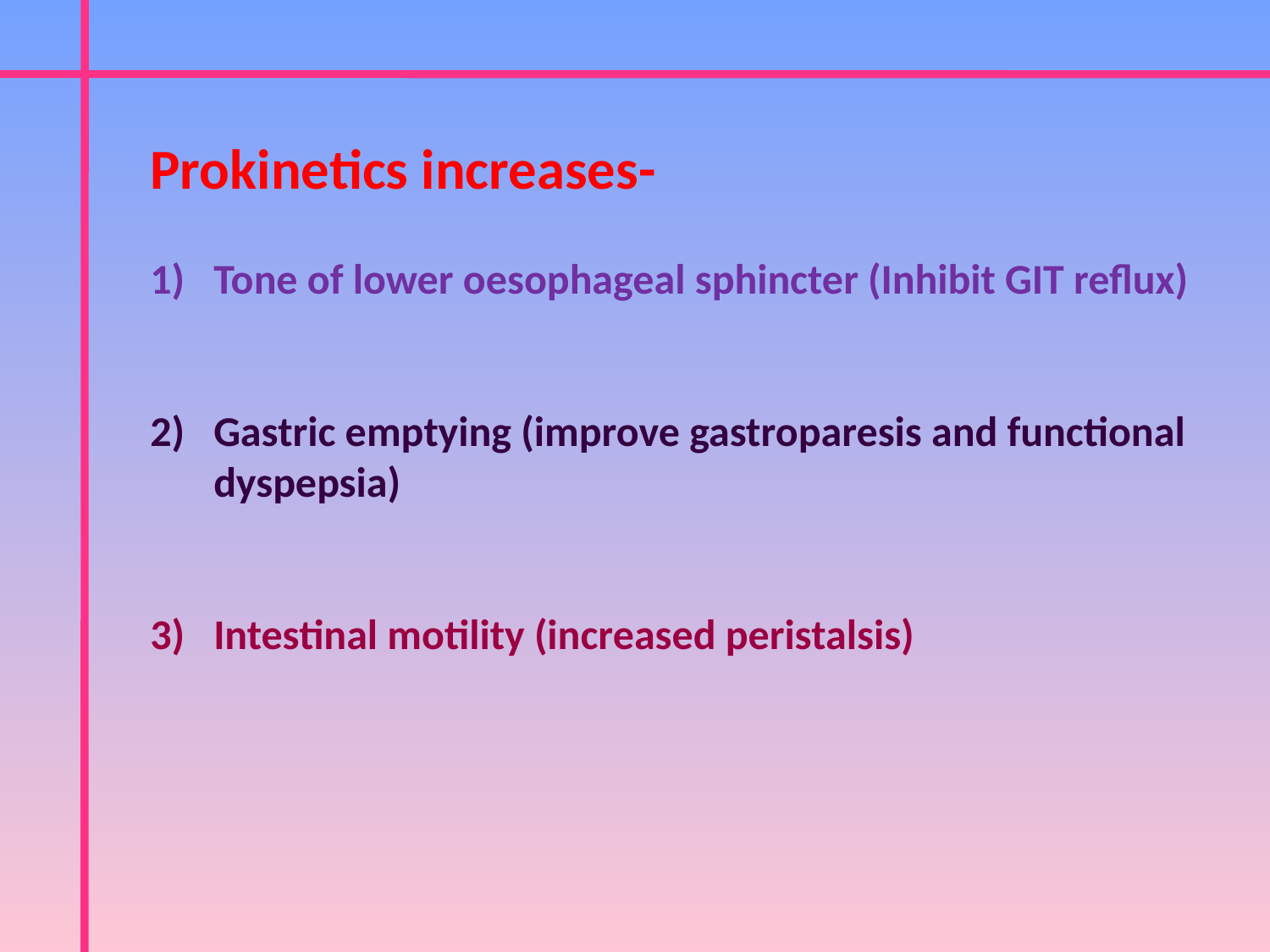

Prokinetics increases-

Tone of lower oesophageal sphincter (Inhibit GIT reflux)

Gastric emptying (improve gastroparesis and functional dyspepsia)

Intestinal motility (increased peristalsis)